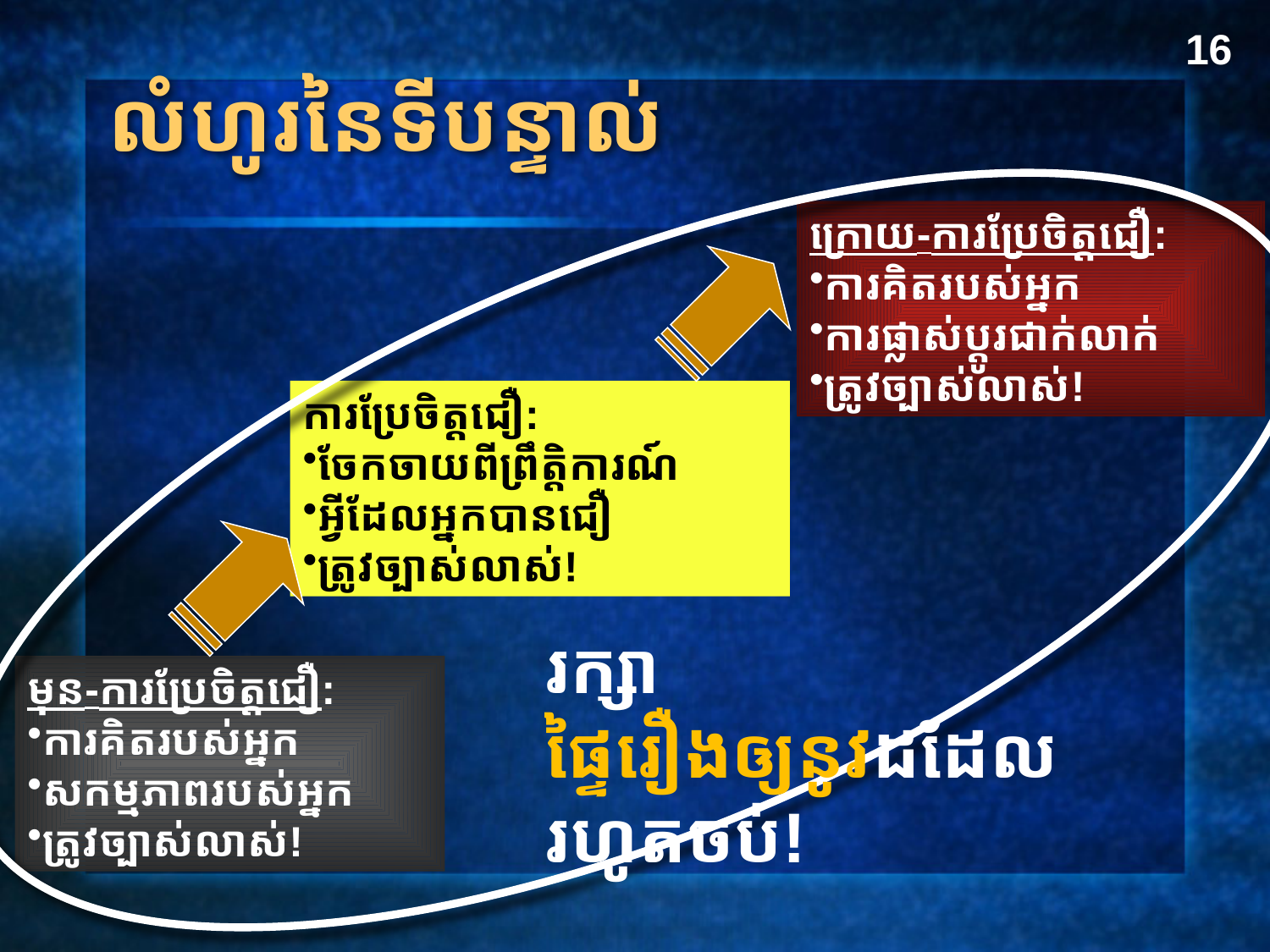

16
លំហូរនៃទីបន្ទាល់
ក្រោយ-ការប្រែចិត្តជឿ:
ការគិតរបស់អ្នក
ការផ្លាស់ប្តូរជាក់លាក់
ត្រូវច្បាស់លាស់!

ការប្រែចិត្តជឿ:
ចែកចាយពី​ព្រឹត្តិការណ៍
អ្វីដែលអ្នកបានជឿ
ត្រូវច្បាស់លាស់!

រក្សា
ផ្ទៃរឿងឲ្យនូវដដែលរហូតចប់!
មុន-ការប្រែចិត្តជឿ:
ការគិតរបស់អ្នក
សកម្មភាពរបស់អ្នក
ត្រូវច្បាស់លាស់!